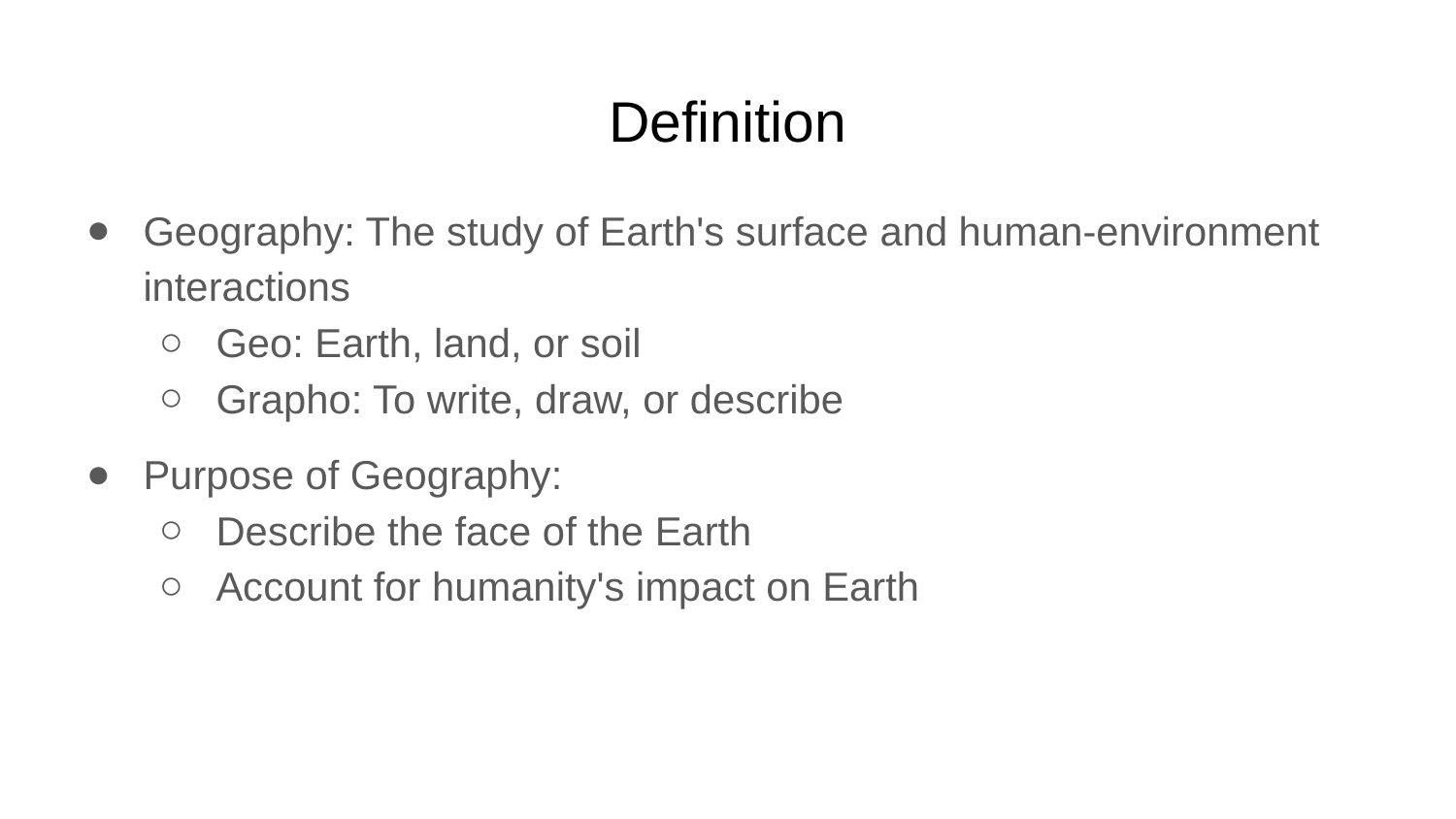

# Definition
Geography: The study of Earth's surface and human-environment interactions
Geo: Earth, land, or soil
Grapho: To write, draw, or describe
Purpose of Geography:
Describe the face of the Earth
Account for humanity's impact on Earth